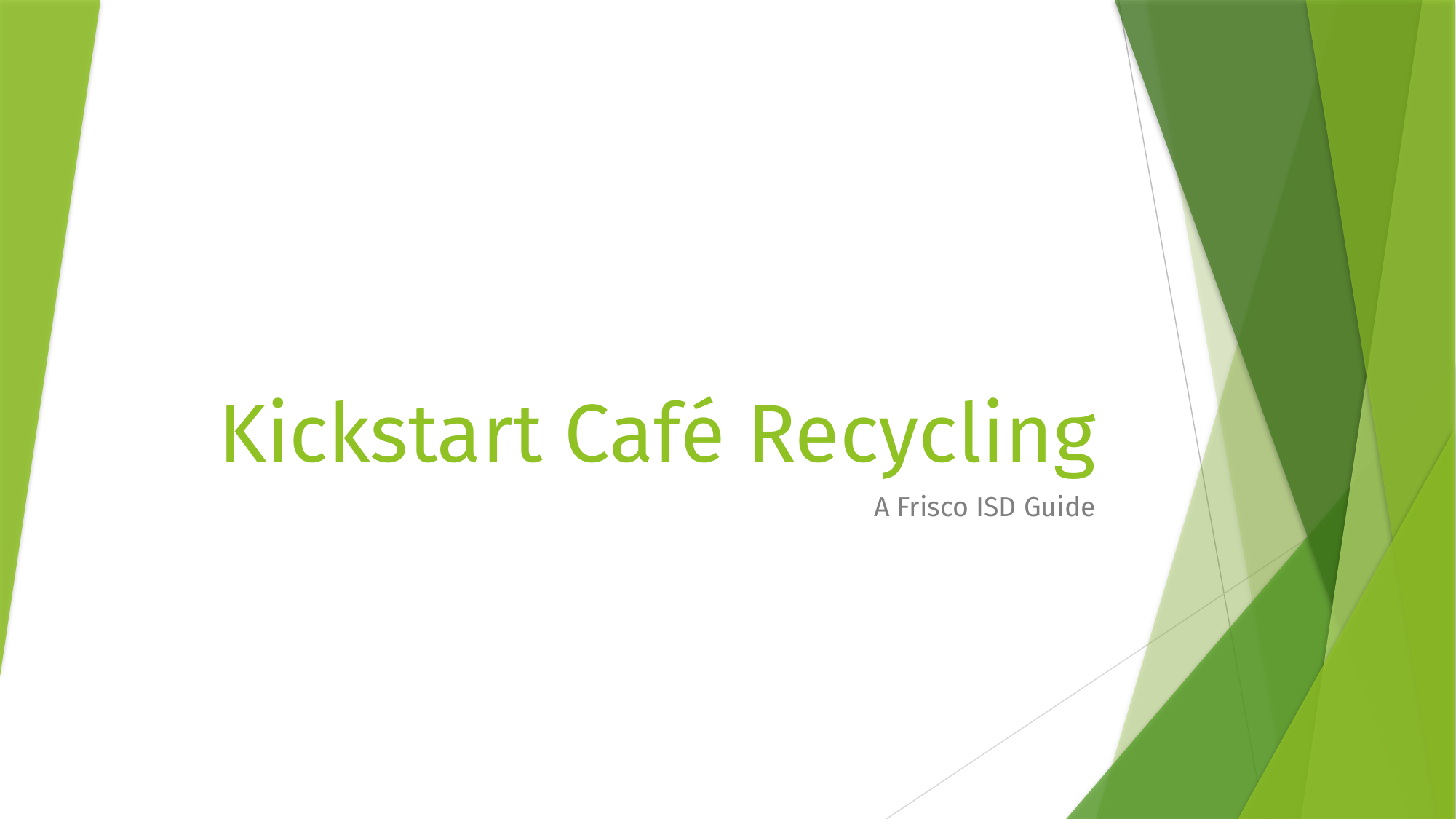

# Kickstart Café Recycling
A Frisco ISD Guide